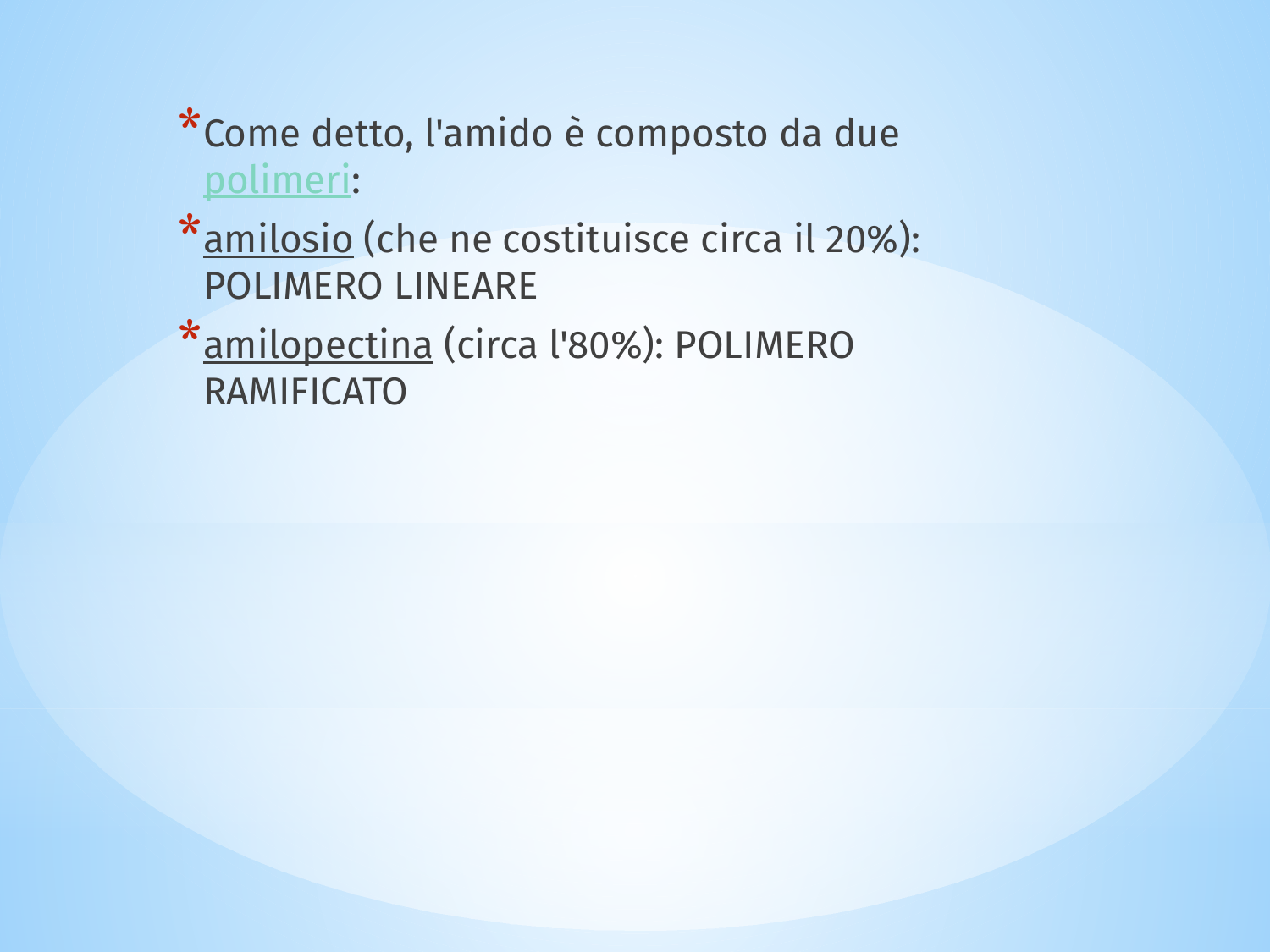

Come detto, l'amido è composto da due polimeri:
amilosio (che ne costituisce circa il 20%): POLIMERO LINEARE
amilopectina (circa l'80%): POLIMERO RAMIFICATO

#